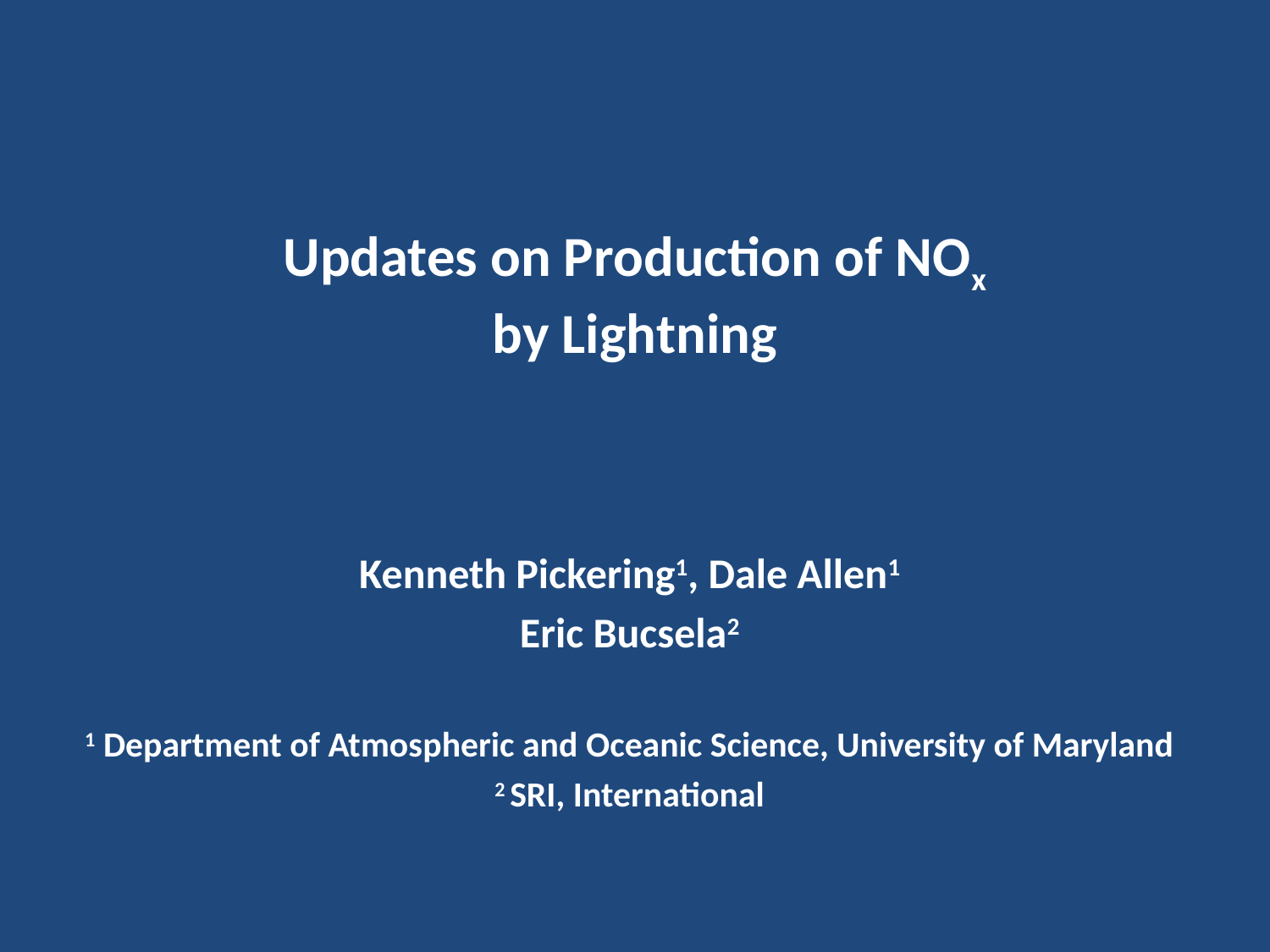

# Updates on Production of NOx by Lightning
Kenneth Pickering1, Dale Allen1
Eric Bucsela2

1 Department of Atmospheric and Oceanic Science, University of Maryland
2 SRI, International